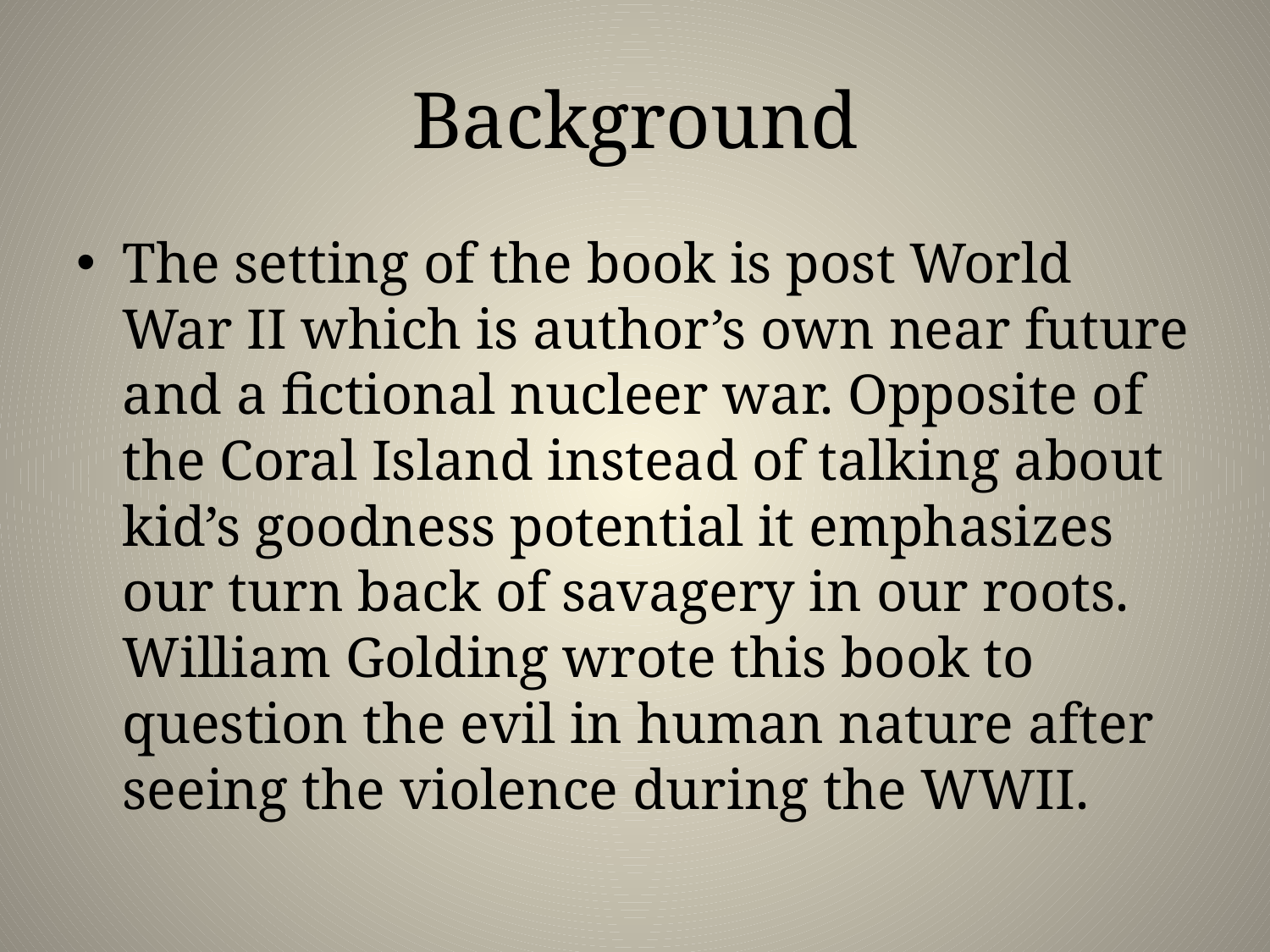

# Background
The setting of the book is post World War II which is author’s own near future and a fictional nucleer war. Opposite of the Coral Island instead of talking about kid’s goodness potential it emphasizes our turn back of savagery in our roots.  William Golding wrote this book to question the evil in human nature after seeing the violence during the WWII.